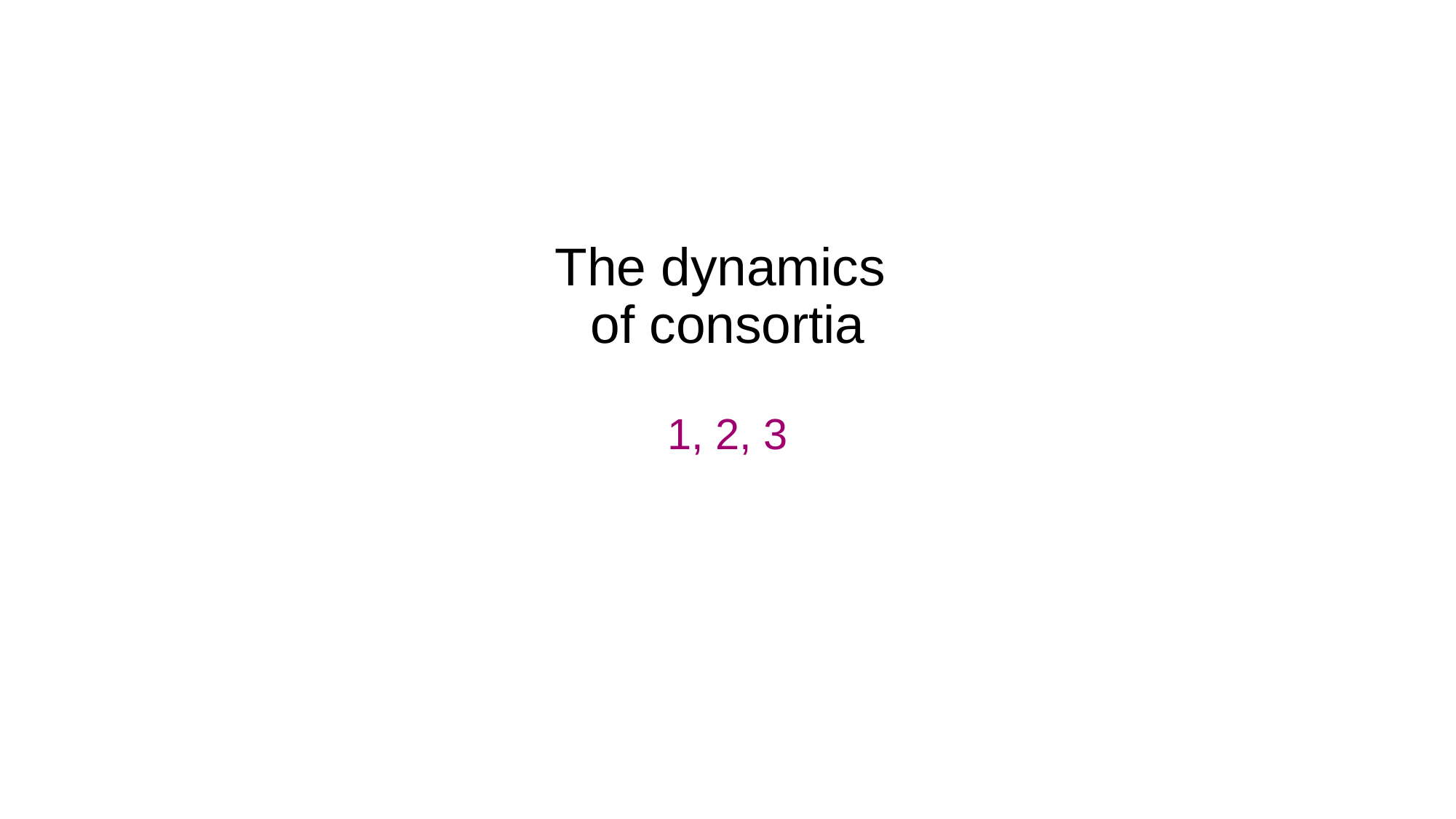

# The dynamics of consortia 1, 2, 3